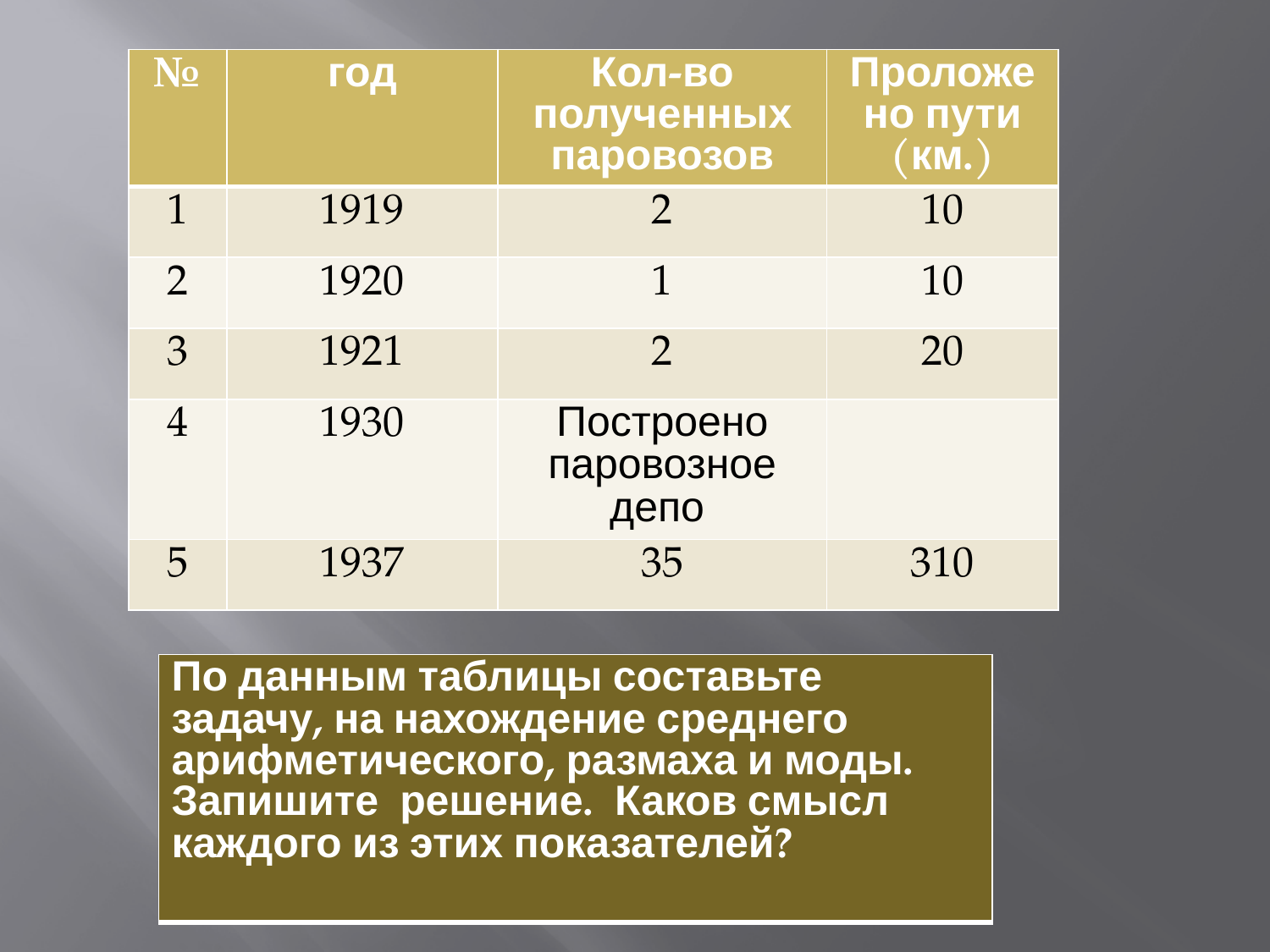

| № | год | Кол-во полученных паровозов | Проложено пути (км.) |
| --- | --- | --- | --- |
| 1 | 1919 | 2 | 10 |
| 2 | 1920 | 1 | 10 |
| 3 | 1921 | 2 | 20 |
| 4 | 1930 | Построено паровозное депо |  |
| 5 | 1937 | 35 | 310 |
| По данным таблицы составьте задачу, на нахождение среднего арифметического, размаха и моды. Запишите решение. Каков смысл каждого из этих показателей? |
| --- |